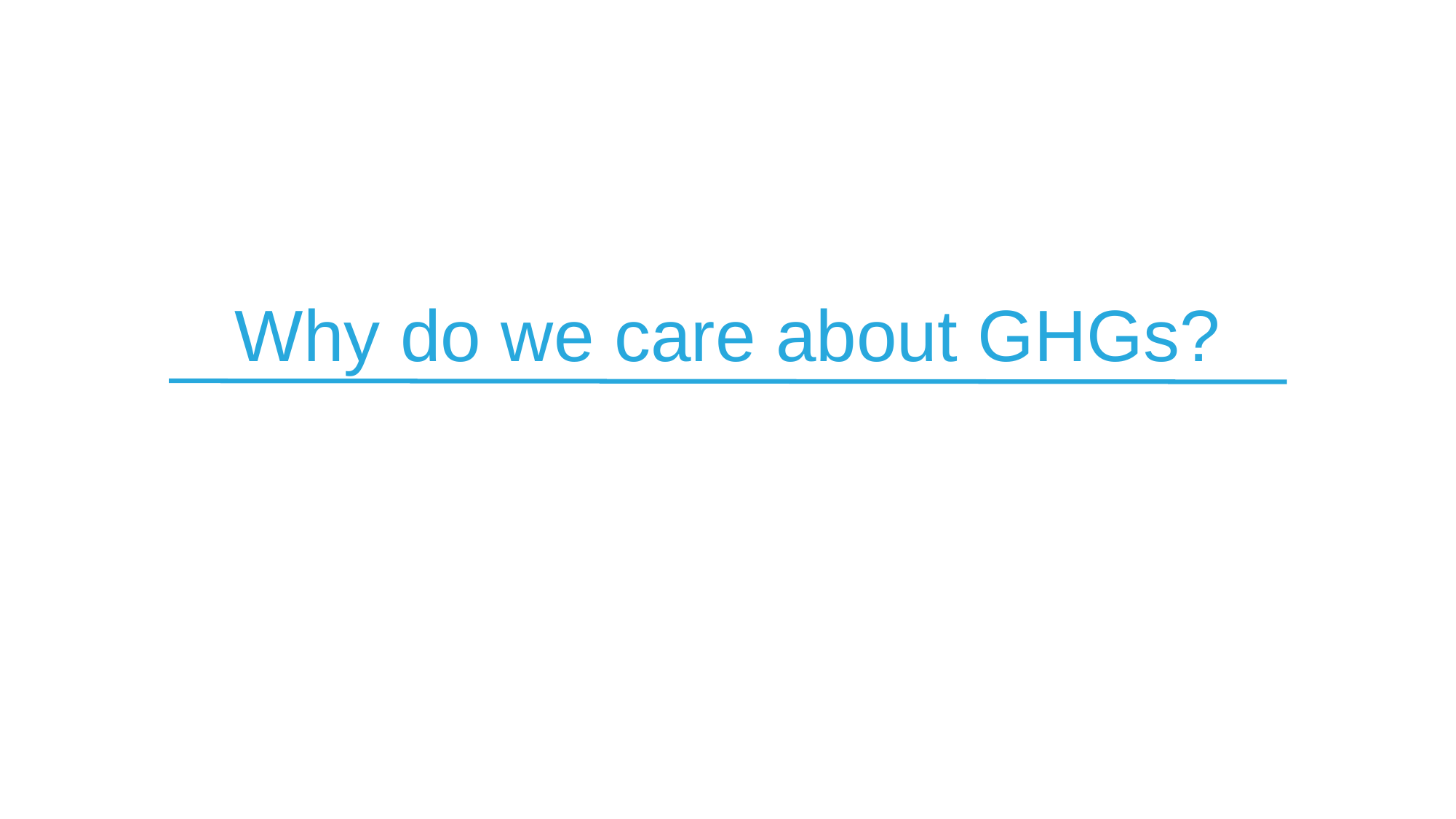

# Why do we care about GHGs?